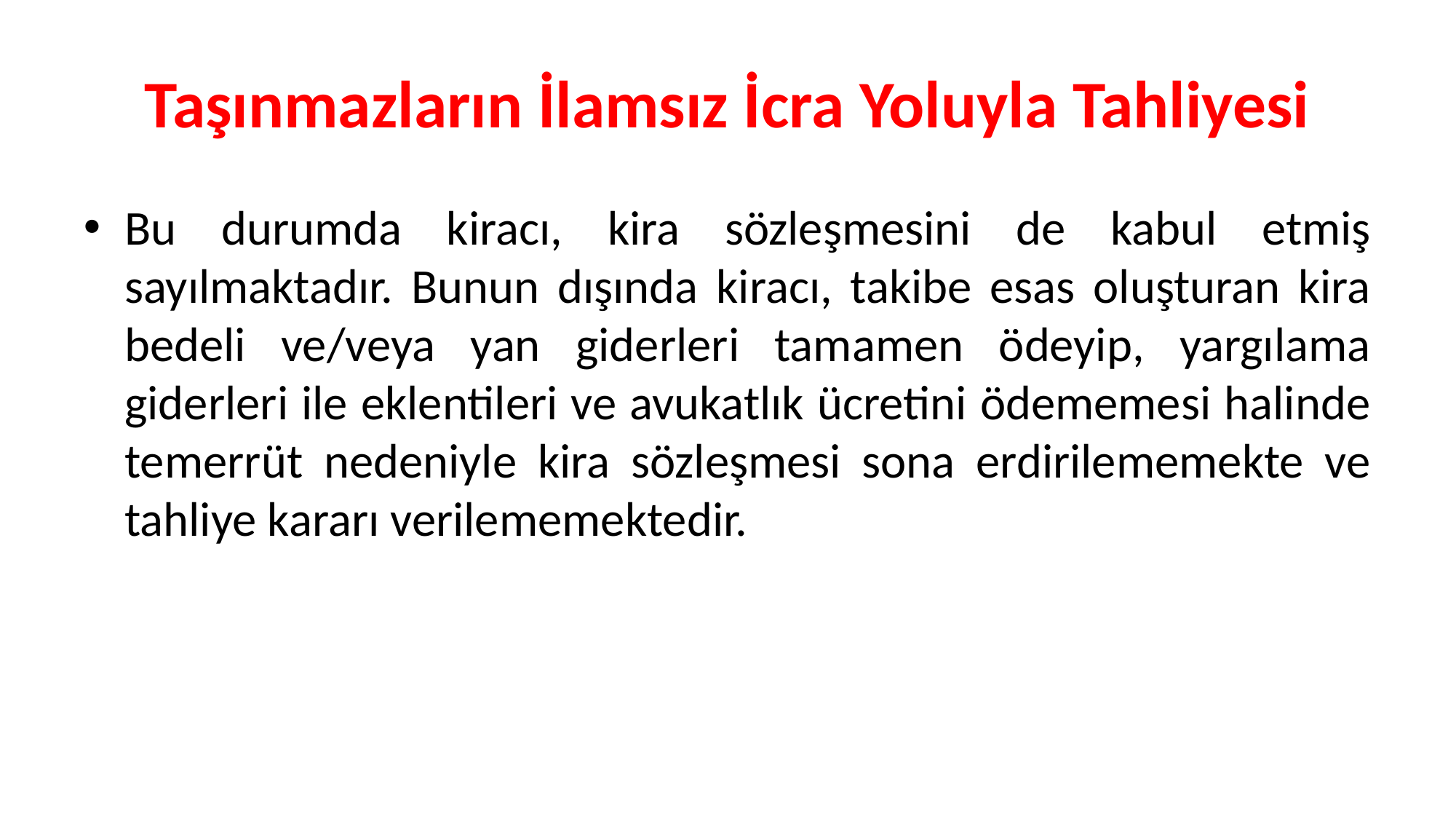

# Taşınmazların İlamsız İcra Yoluyla Tahliyesi
Bu durumda kiracı, kira sözleşmesini de kabul etmiş sayılmaktadır. Bunun dışında kiracı, takibe esas oluşturan kira bedeli ve/veya yan giderleri tamamen ödeyip, yargılama giderleri ile eklentileri ve avukatlık ücretini ödememesi halinde temerrüt nedeniyle kira sözleşmesi sona erdirilememekte ve tahliye kararı verilememektedir.